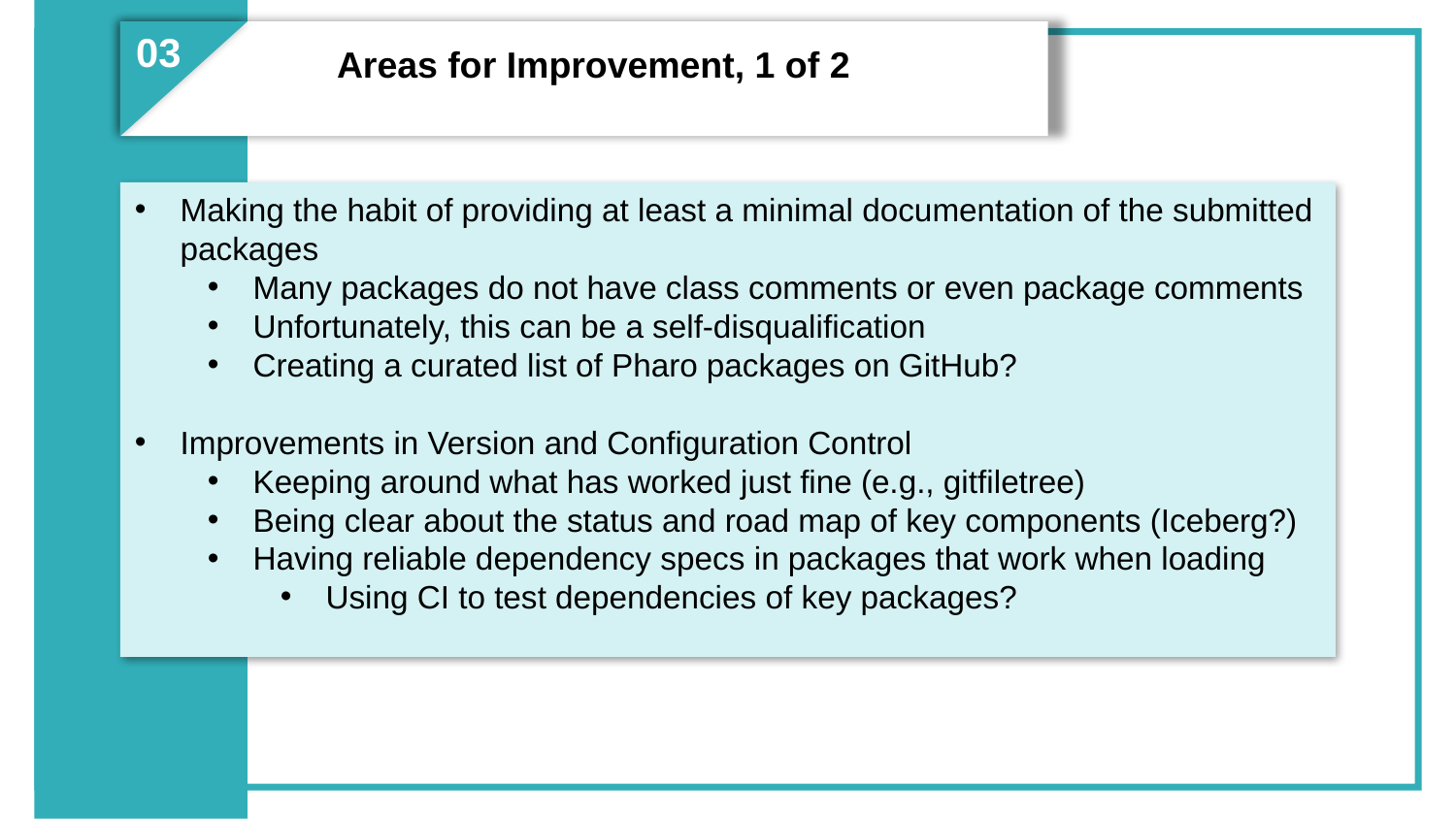

03

Areas for Improvement, 1 of 2

Perspective
and
Biases
Making the habit of providing at least a minimal documentation of the submitted packages
Many packages do not have class comments or even package comments
Unfortunately, this can be a self-disqualification
Creating a curated list of Pharo packages on GitHub?

Improvements in Version and Configuration Control
Keeping around what has worked just fine (e.g., gitfiletree)
Being clear about the status and road map of key components (Iceberg?)
Having reliable dependency specs in packages that work when loading
Using CI to test dependencies of key packages?